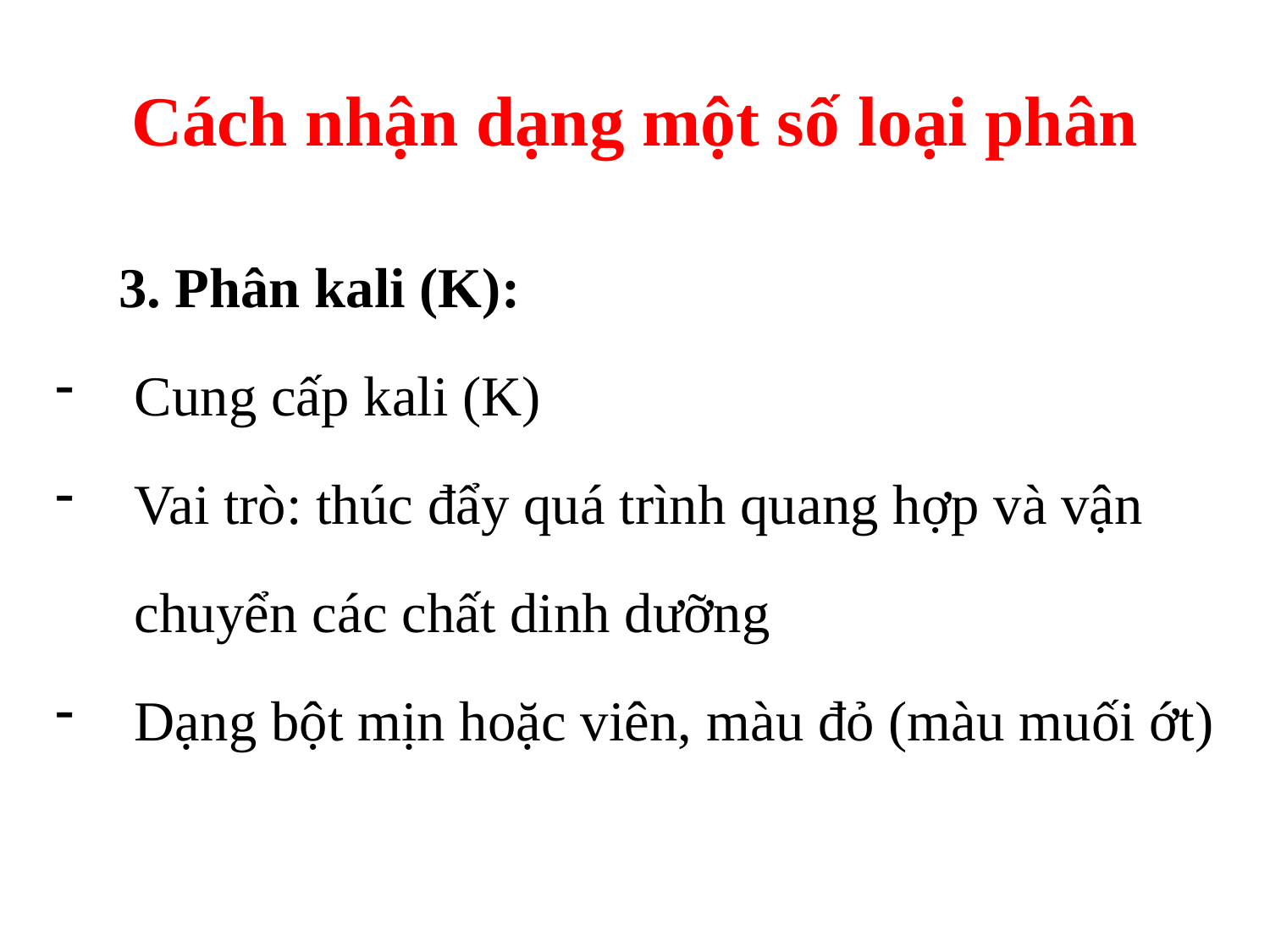

# Cách nhận dạng một số loại phân
	3. Phân kali (K):
Cung cấp kali (K)
Vai trò: thúc đẩy quá trình quang hợp và vận chuyển các chất dinh dưỡng
Dạng bột mịn hoặc viên, màu đỏ (màu muối ớt)